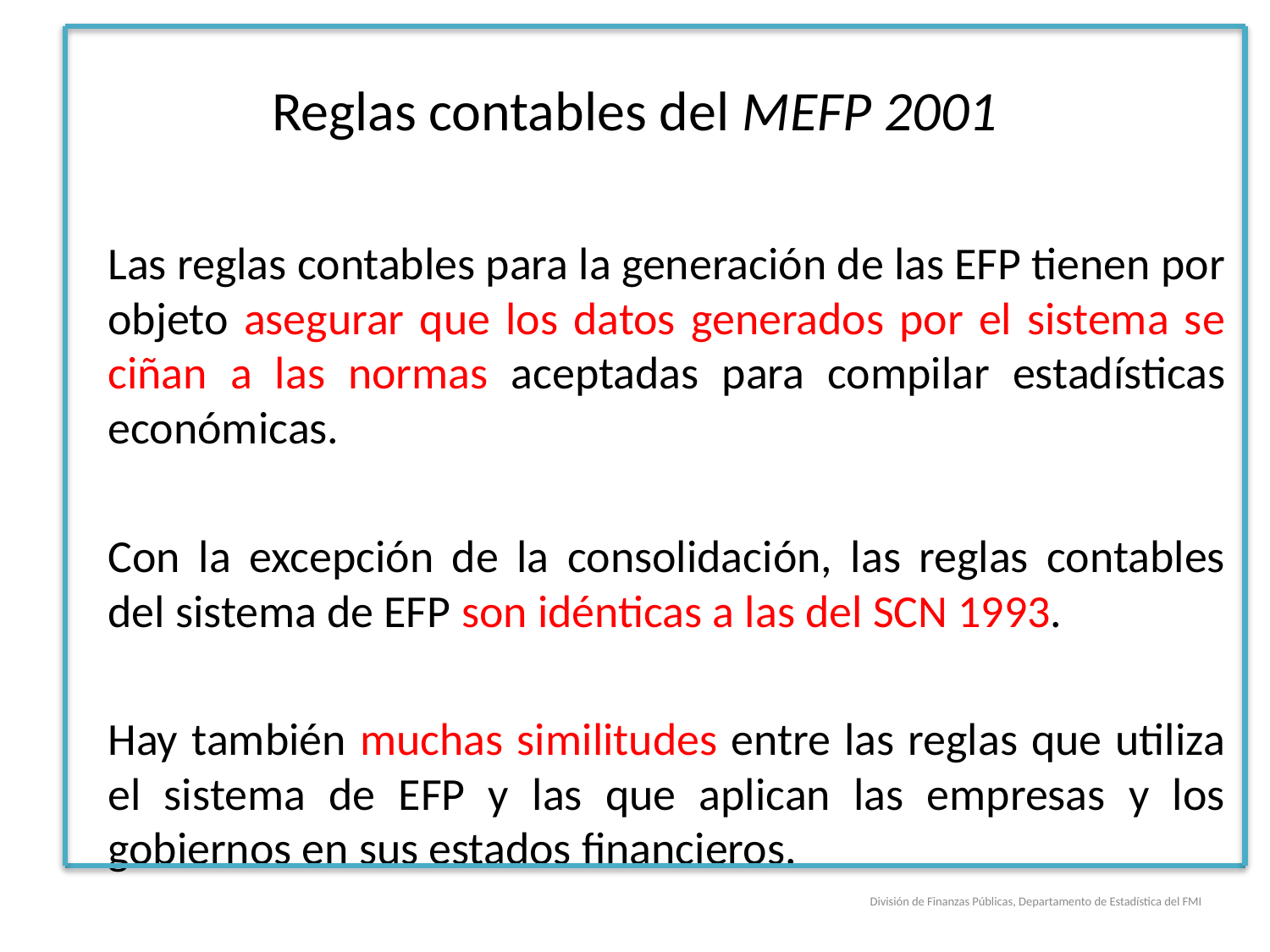

# Reglas contables del MEFP 2001
Las reglas contables para la generación de las EFP tienen por objeto asegurar que los datos generados por el sistema se ciñan a las normas aceptadas para compilar estadísticas económicas.

Con la excepción de la consolidación, las reglas contables del sistema de EFP son idénticas a las del SCN 1993.

Hay también muchas similitudes entre las reglas que utiliza el sistema de EFP y las que aplican las empresas y los gobiernos en sus estados financieros.

División de Finanzas Públicas, Departamento de Estadística del FMI